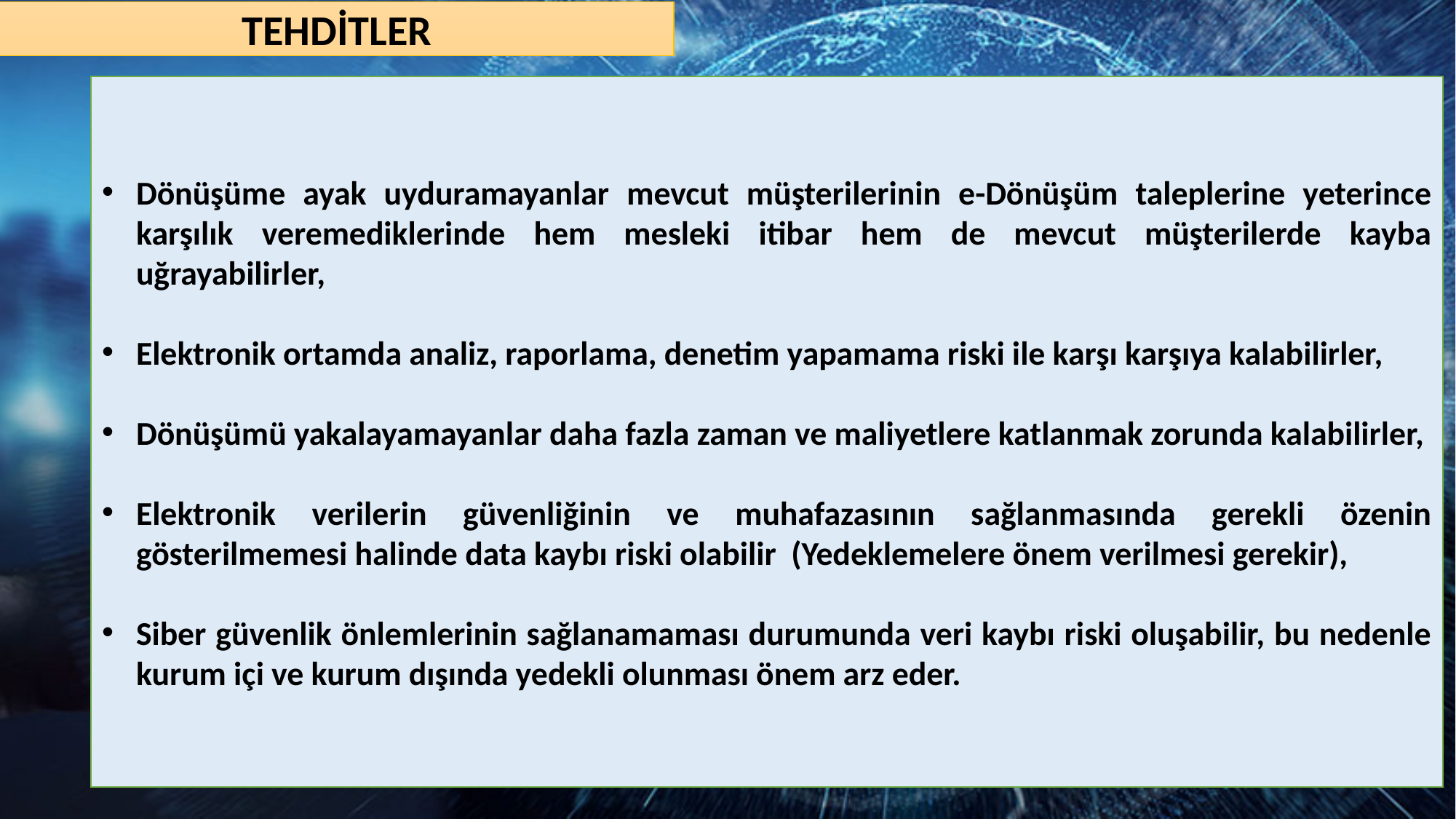

TEHDİTLER

Dönüşüme ayak uyduramayanlar mevcut müşterilerinin e-Dönüşüm taleplerine yeterince karşılık veremediklerinde hem mesleki itibar hem de mevcut müşterilerde kayba uğrayabilirler,

Elektronik ortamda analiz, raporlama, denetim yapamama riski ile karşı karşıya kalabilirler,

Dönüşümü yakalayamayanlar daha fazla zaman ve maliyetlere katlanmak zorunda kalabilirler,

Elektronik verilerin güvenliğinin ve muhafazasının sağlanmasında gerekli özenin gösterilmemesi halinde data kaybı riski olabilir  (Yedeklemelere önem verilmesi gerekir),

Siber güvenlik önlemlerinin sağlanamaması durumunda veri kaybı riski oluşabilir, bu nedenle kurum içi ve kurum dışında yedekli olunması önem arz eder.